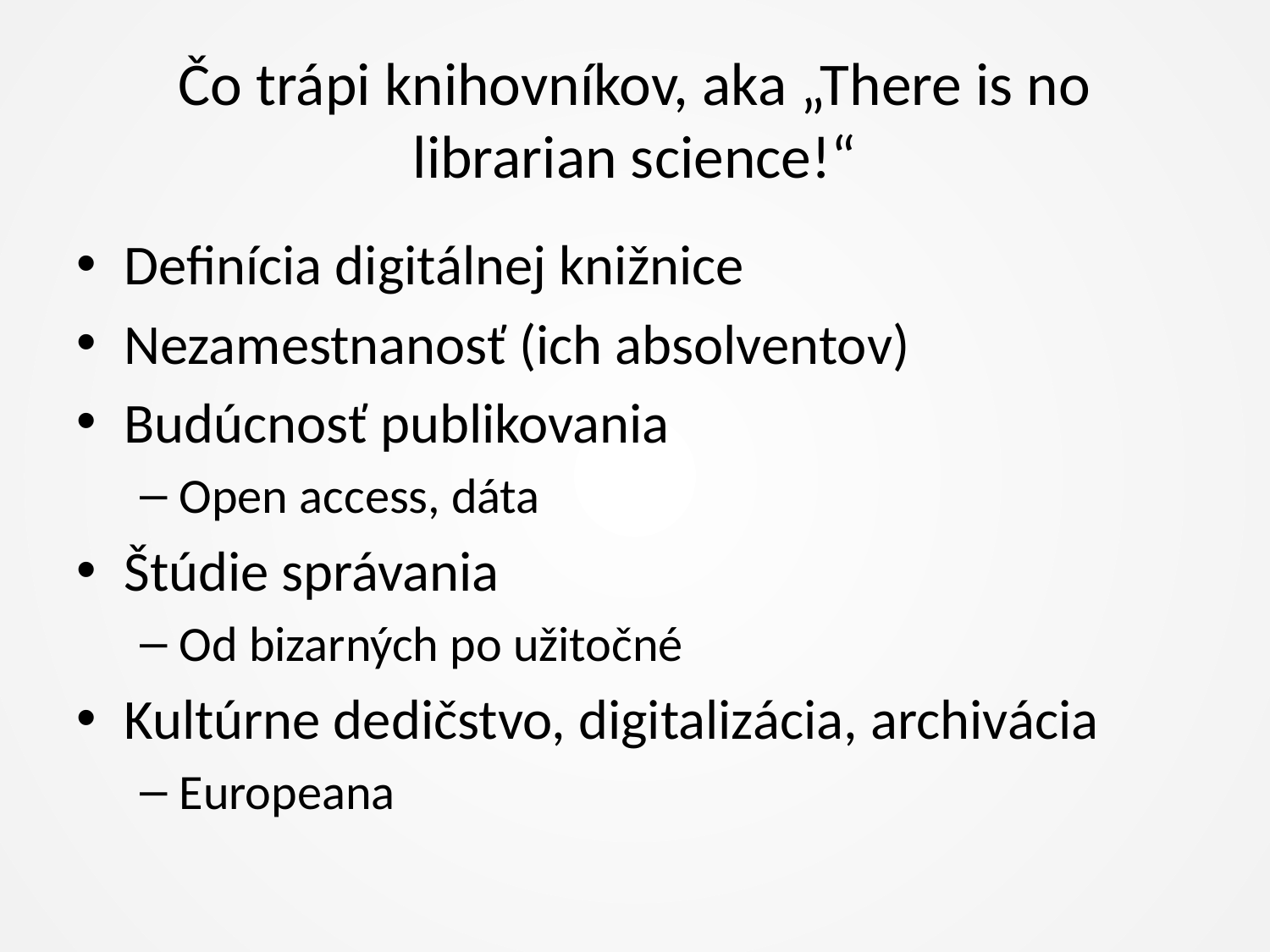

# Čo trápi knihovníkov, aka „There is no librarian science!“
Definícia digitálnej knižnice
Nezamestnanosť (ich absolventov)
Budúcnosť publikovania
Open access, dáta
Štúdie správania
Od bizarných po užitočné
Kultúrne dedičstvo, digitalizácia, archivácia
Europeana